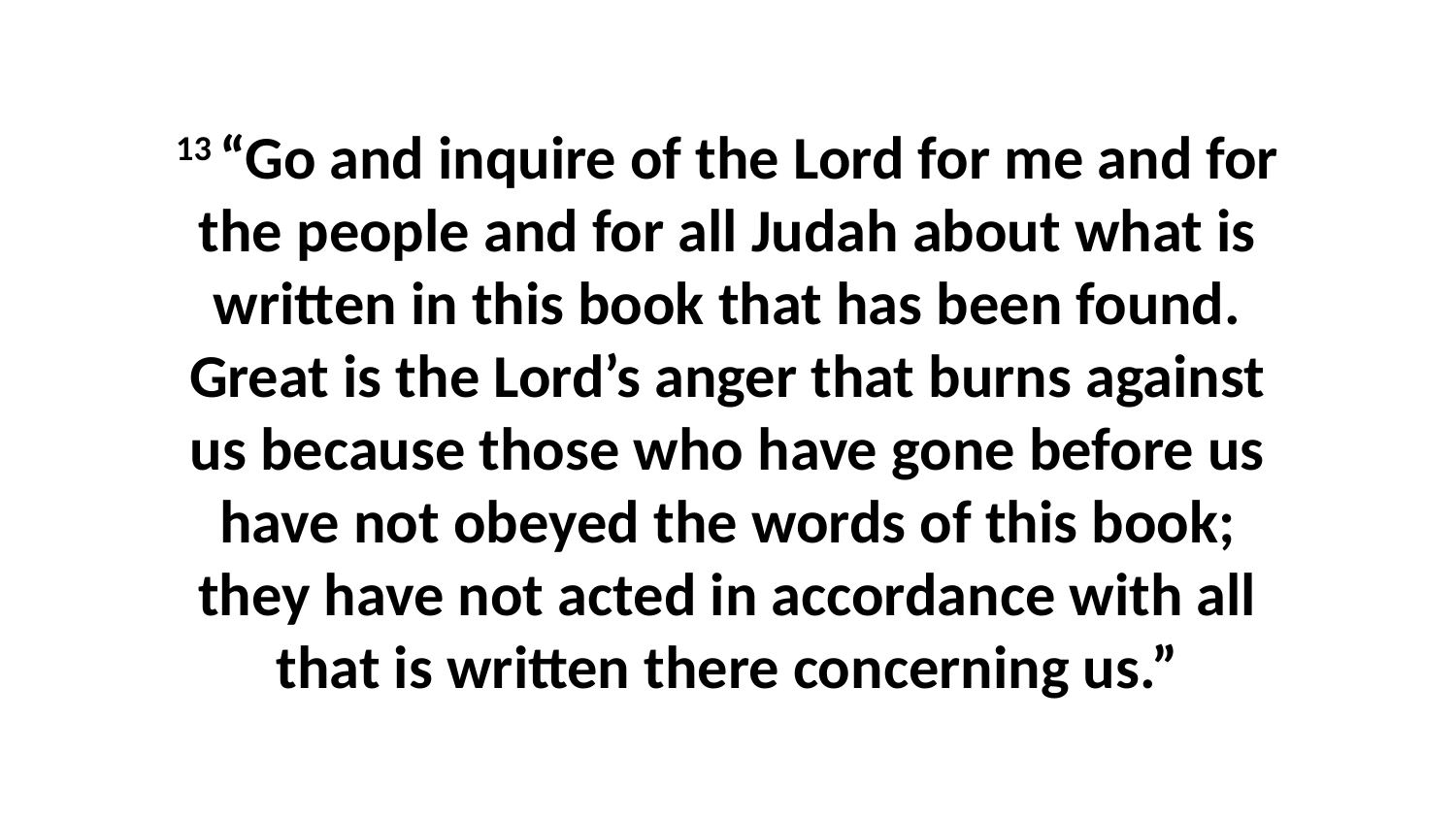

13 “Go and inquire of the Lord for me and for the people and for all Judah about what is written in this book that has been found. Great is the Lord’s anger that burns against us because those who have gone before us have not obeyed the words of this book; they have not acted in accordance with all that is written there concerning us.”